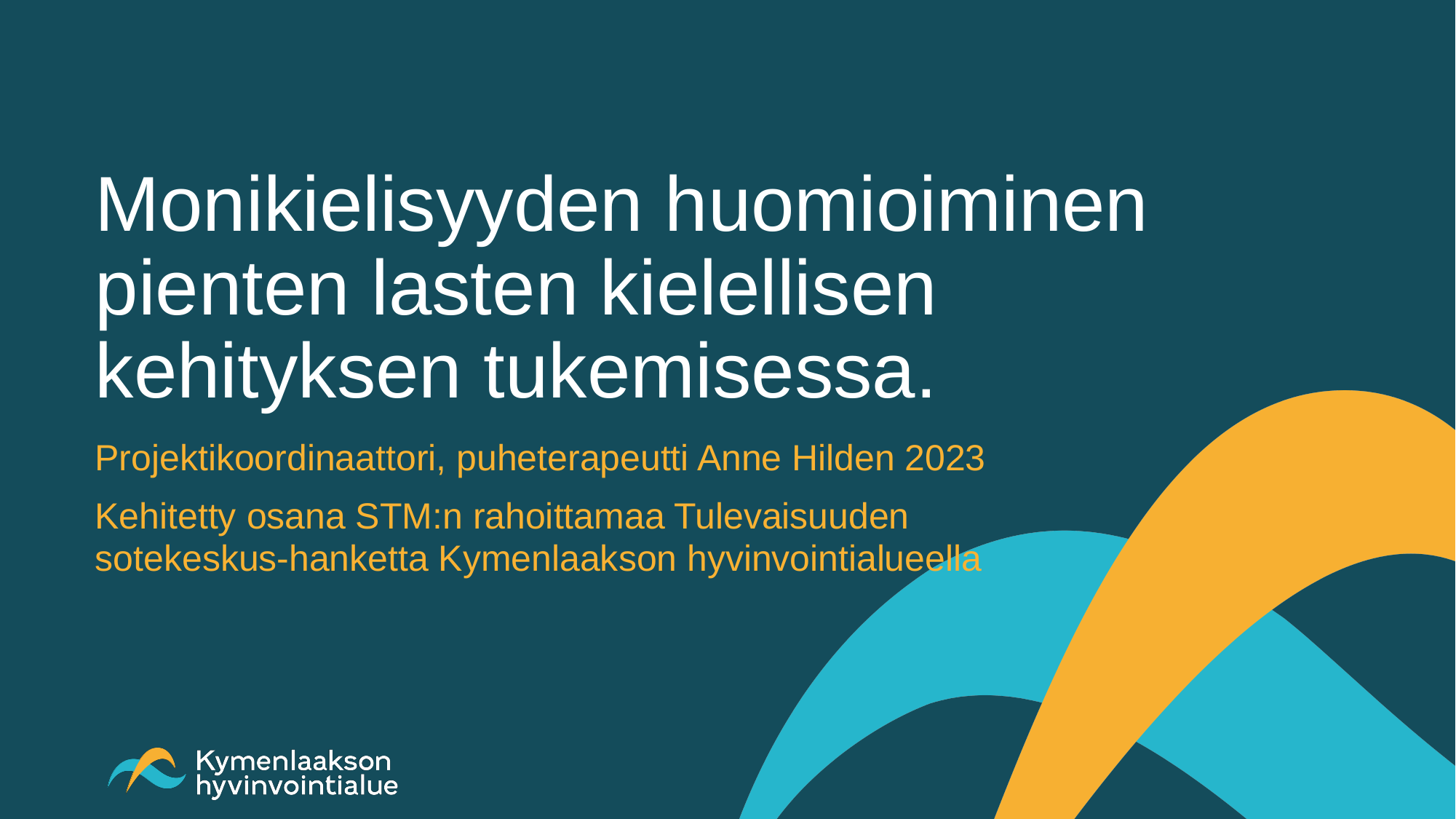

# Monikielisyyden huomioiminen pienten lasten kielellisen kehityksen tukemisessa.
Projektikoordinaattori, puheterapeutti Anne Hilden 2023
Kehitetty osana STM:n rahoittamaa Tulevaisuuden sotekeskus-hanketta Kymenlaakson hyvinvointialueella